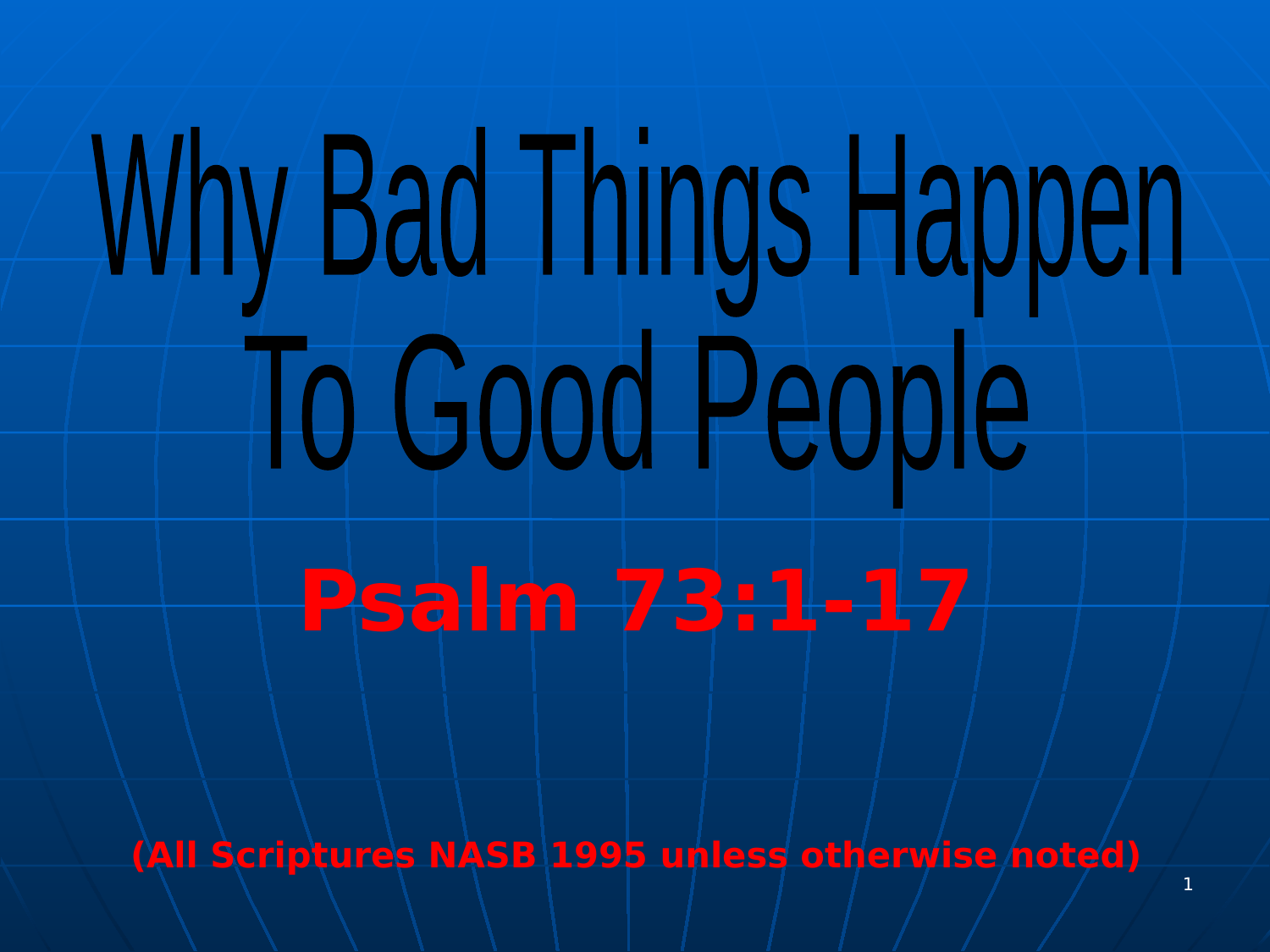

Why Bad Things Happen
To Good People
Psalm 73:1-17

(All Scriptures NASB 1995 unless otherwise noted)

1